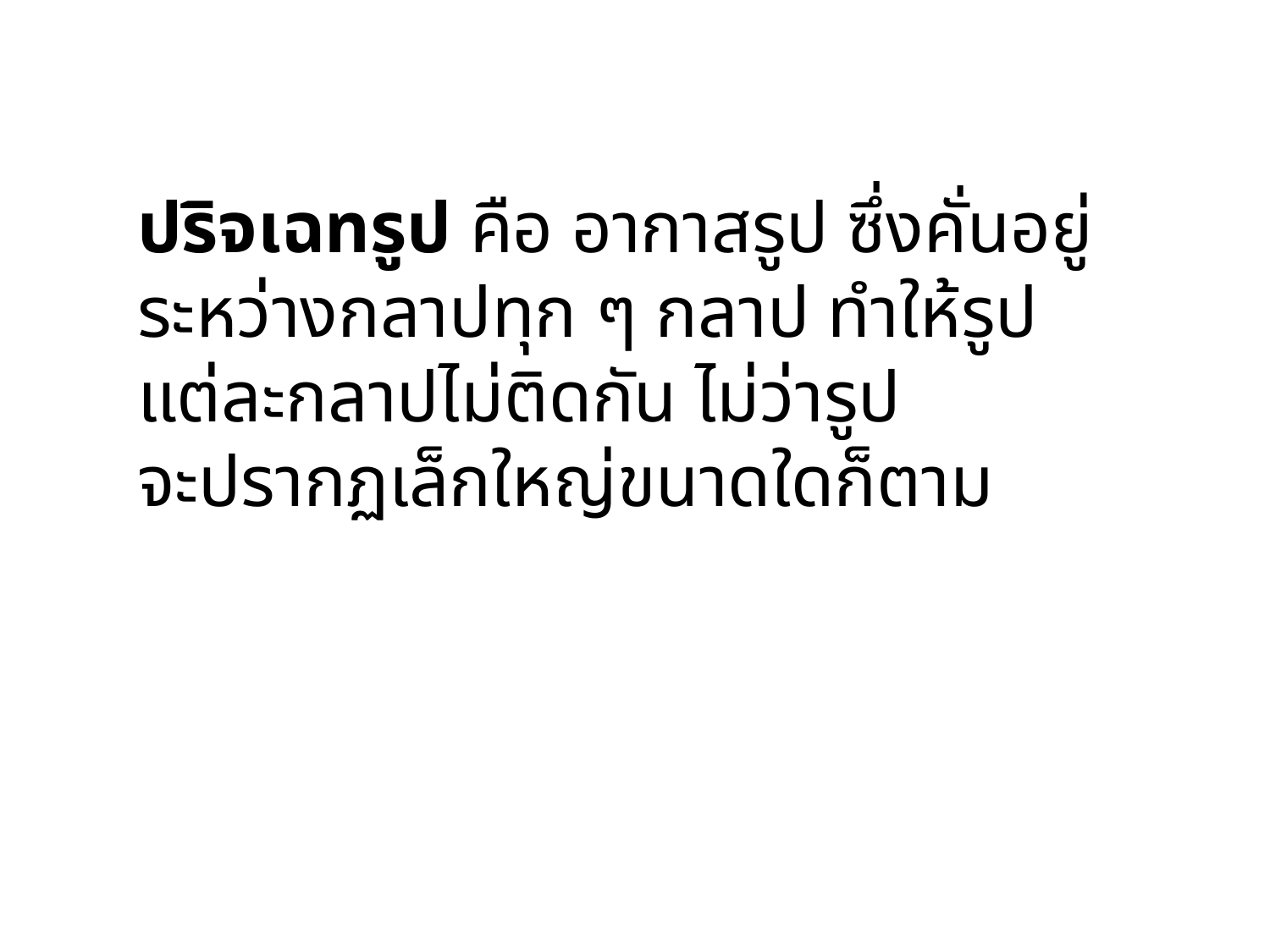

ปริจเฉทรูป คือ อากาสรูป ซึ่งคั่นอยู่ระหว่างกลาปทุก ๆ กลาป ทำให้รูปแต่ละกลาปไม่ติดกัน ไม่ว่ารูป
จะปรากฏเล็กใหญ่ขนาดใดก็ตาม